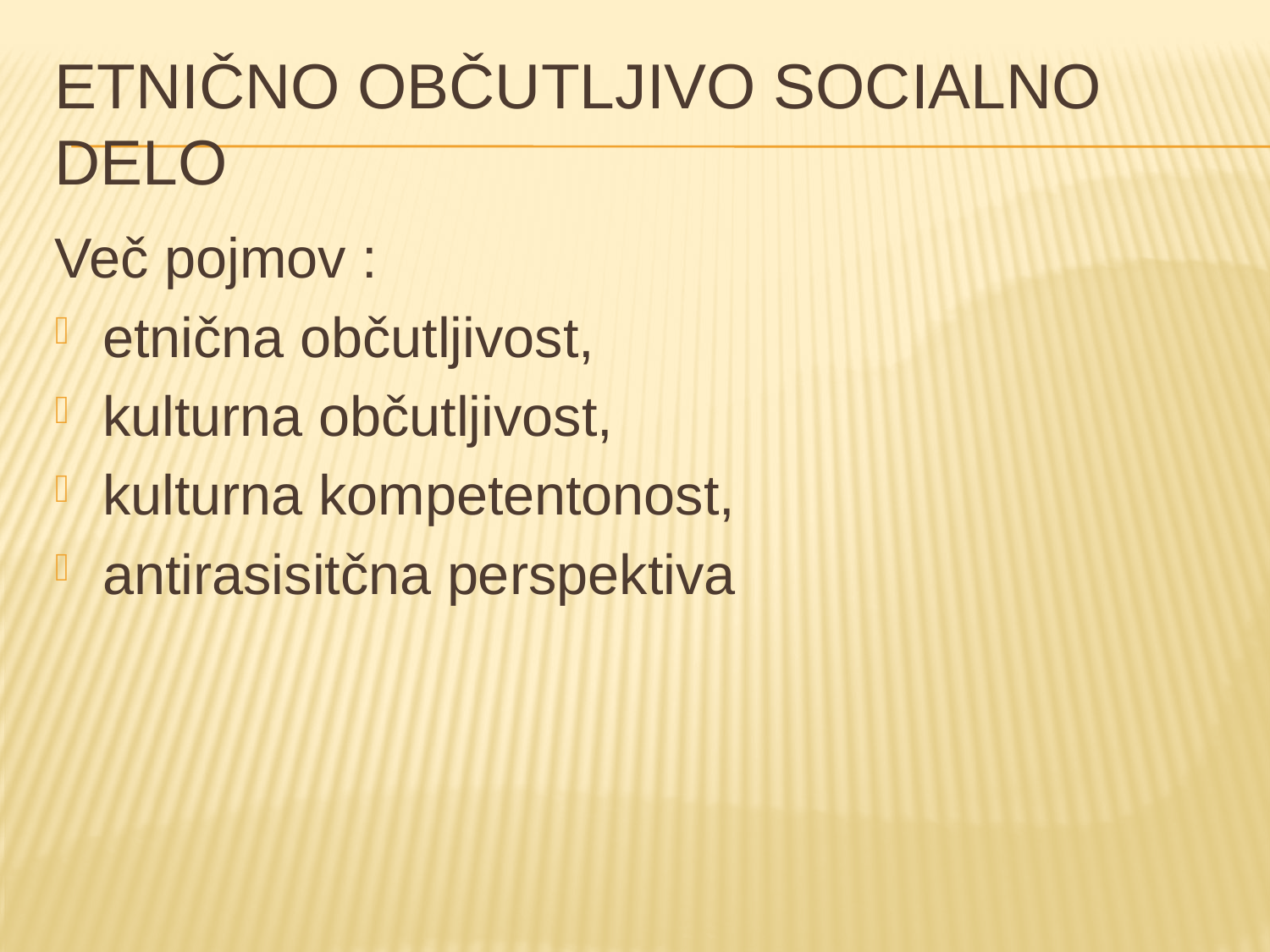

# Etnično občutljivo socialno delo
Več pojmov :
etnična občutljivost,
kulturna občutljivost,
kulturna kompetentonost,
antirasisitčna perspektiva